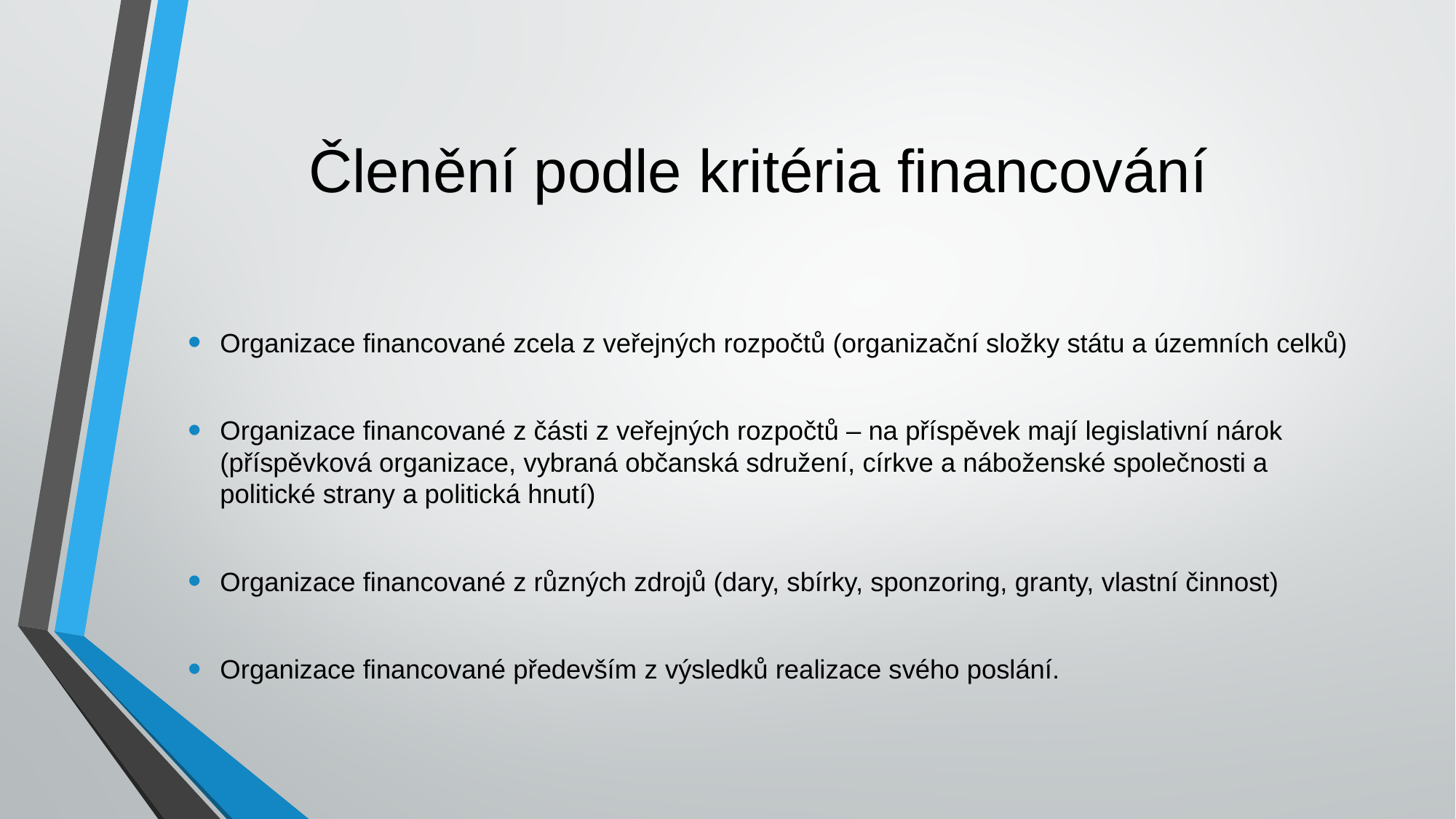

# Členění podle kritéria financování
Organizace financované zcela z veřejných rozpočtů (organizační složky státu a územních celků)

Organizace financované z části z veřejných rozpočtů – na příspěvek mají legislativní nárok (příspěvková organizace, vybraná občanská sdružení, církve a náboženské společnosti a politické strany a politická hnutí)

Organizace financované z různých zdrojů (dary, sbírky, sponzoring, granty, vlastní činnost)

Organizace financované především z výsledků realizace svého poslání.